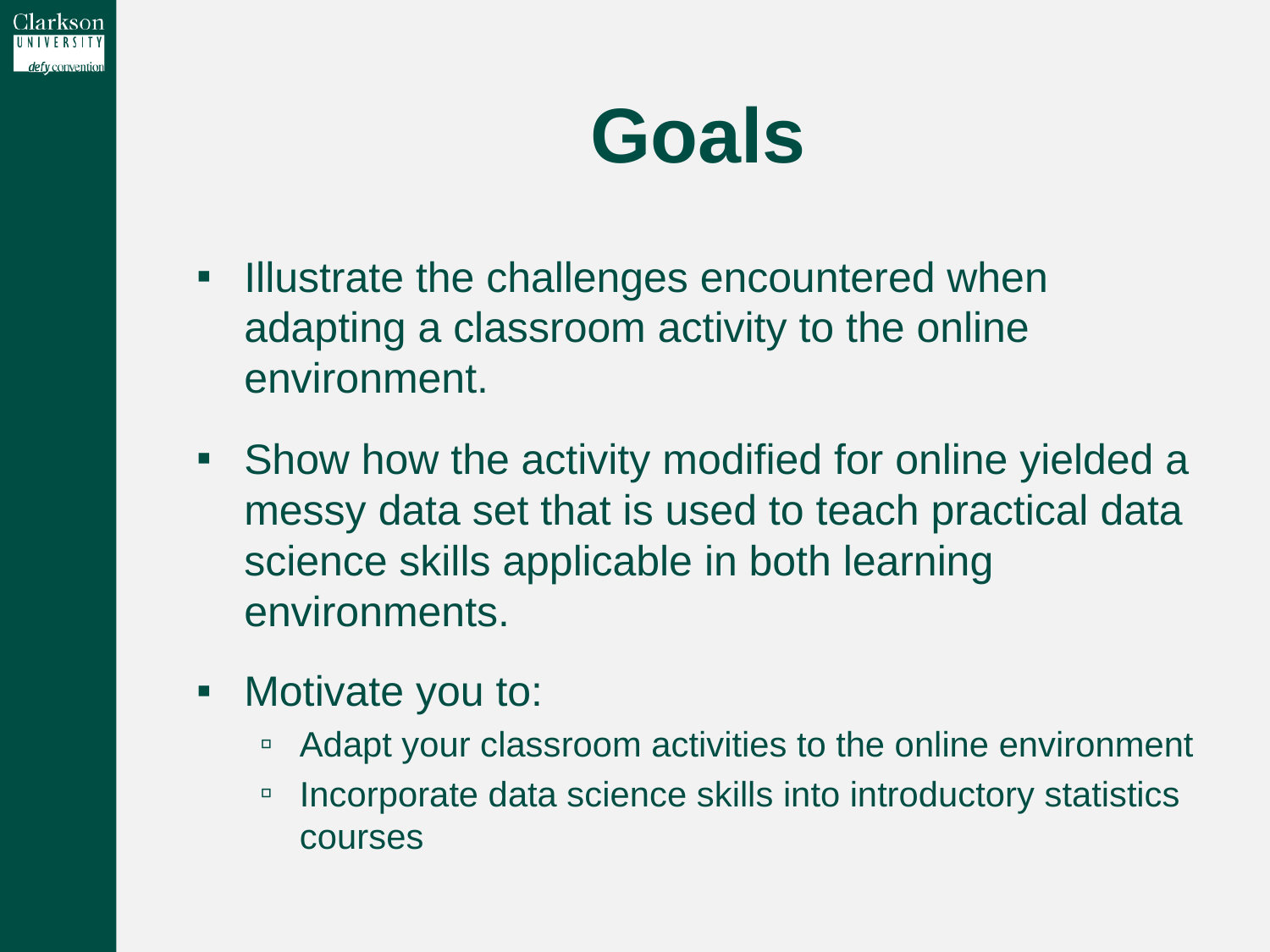

# Goals
Illustrate the challenges encountered when adapting a classroom activity to the online environment.
Show how the activity modified for online yielded a messy data set that is used to teach practical data science skills applicable in both learning environments.
Motivate you to:
Adapt your classroom activities to the online environment
Incorporate data science skills into introductory statistics courses